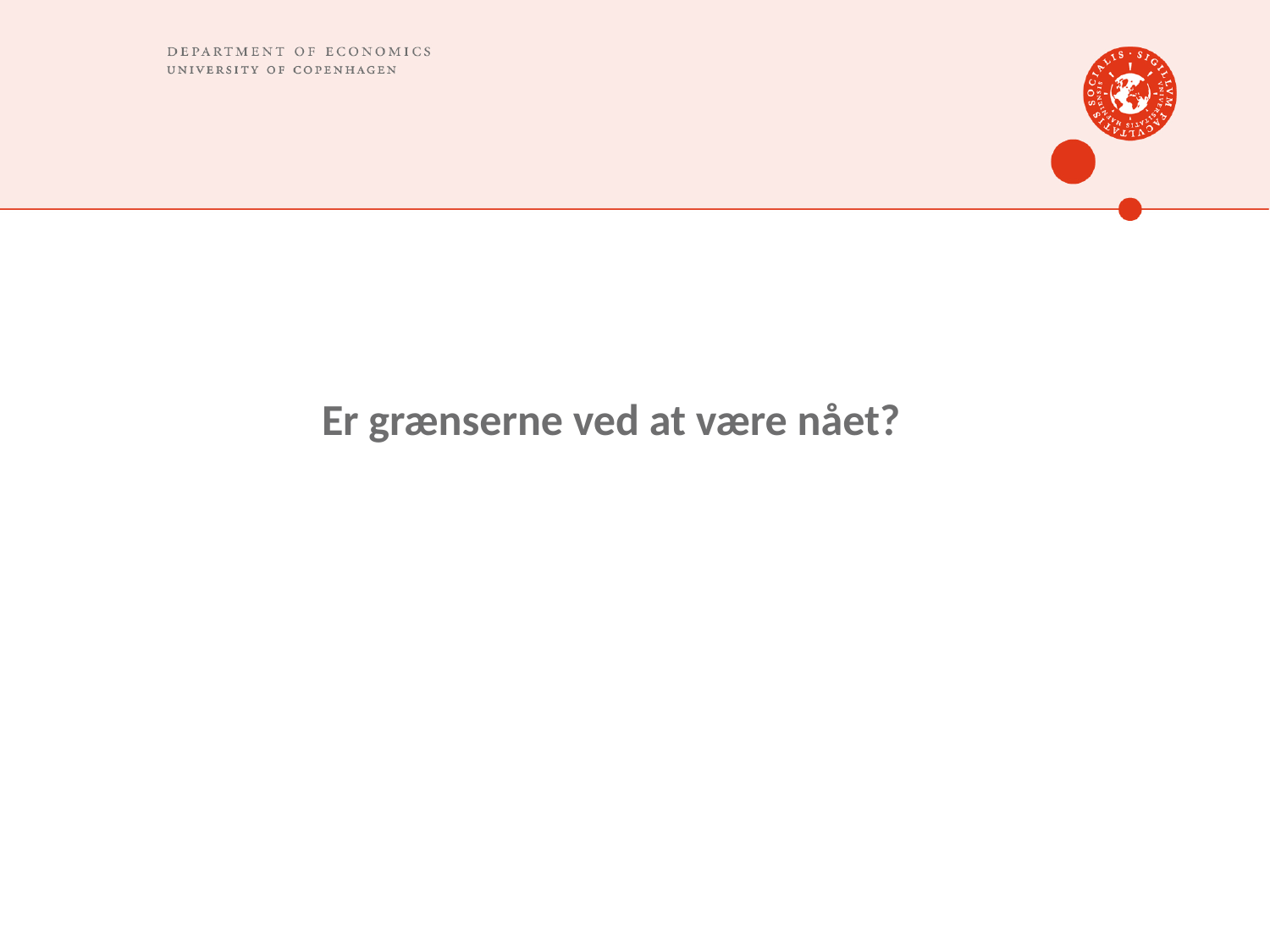

#

Er grænserne ved at være nået?